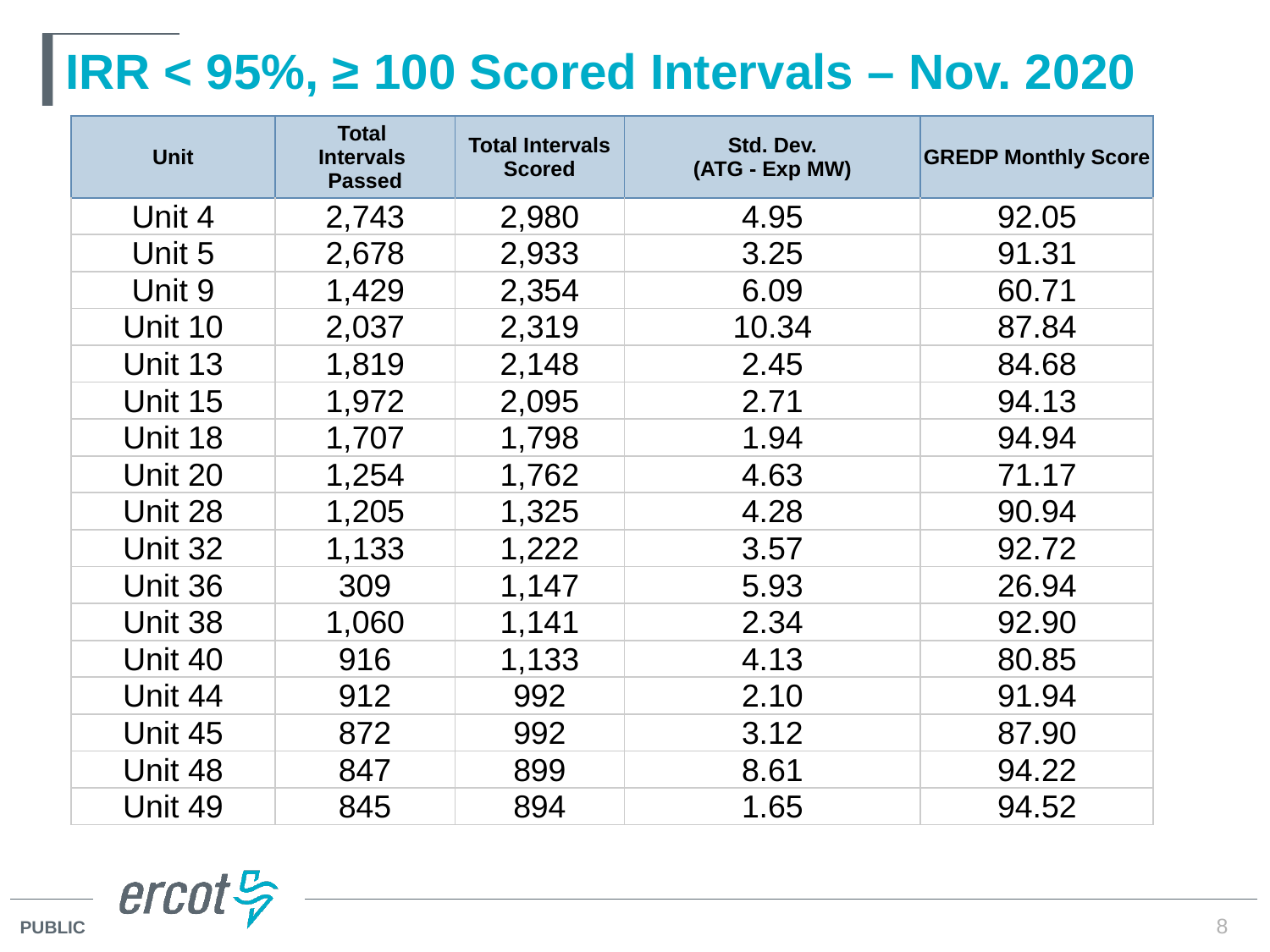

# IRR < 95%, ≥ 100 Scored Intervals – Nov. 2020
| Unit | Total Intervals Passed | Total Intervals Scored | Std. Dev. (ATG - Exp MW) | GREDP Monthly Score |
| --- | --- | --- | --- | --- |
| Unit 4 | 2,743 | 2,980 | 4.95 | 92.05 |
| Unit 5 | 2,678 | 2,933 | 3.25 | 91.31 |
| Unit 9 | 1,429 | 2,354 | 6.09 | 60.71 |
| Unit 10 | 2,037 | 2,319 | 10.34 | 87.84 |
| Unit 13 | 1,819 | 2,148 | 2.45 | 84.68 |
| Unit 15 | 1,972 | 2,095 | 2.71 | 94.13 |
| Unit 18 | 1,707 | 1,798 | 1.94 | 94.94 |
| Unit 20 | 1,254 | 1,762 | 4.63 | 71.17 |
| Unit 28 | 1,205 | 1,325 | 4.28 | 90.94 |
| Unit 32 | 1,133 | 1,222 | 3.57 | 92.72 |
| Unit 36 | 309 | 1,147 | 5.93 | 26.94 |
| Unit 38 | 1,060 | 1,141 | 2.34 | 92.90 |
| Unit 40 | 916 | 1,133 | 4.13 | 80.85 |
| Unit 44 | 912 | 992 | 2.10 | 91.94 |
| Unit 45 | 872 | 992 | 3.12 | 87.90 |
| Unit 48 | 847 | 899 | 8.61 | 94.22 |
| Unit 49 | 845 | 894 | 1.65 | 94.52 |
8